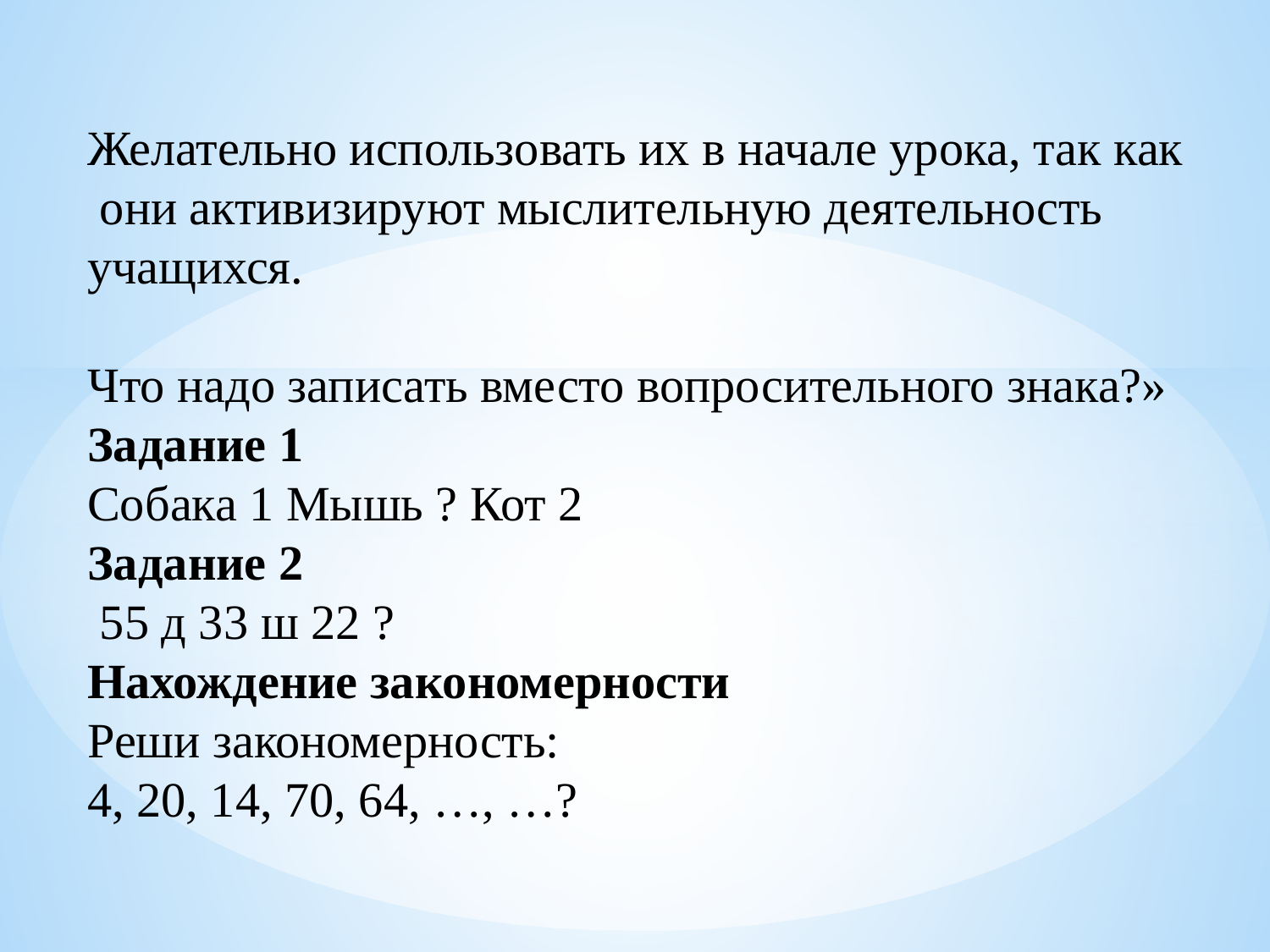

Желательно использовать их в начале урока, так как они активизируют мыслительную деятельность
учащихся.
        Что надо записать вместо вопросительного знака?»
Задание 1
Собака 1 Мышь ? Кот 2
Задание 2
 55 д 33 ш 22 ?
Нахождение закономерности
Реши закономерность:
4, 20, 14, 70, 64, …, …?